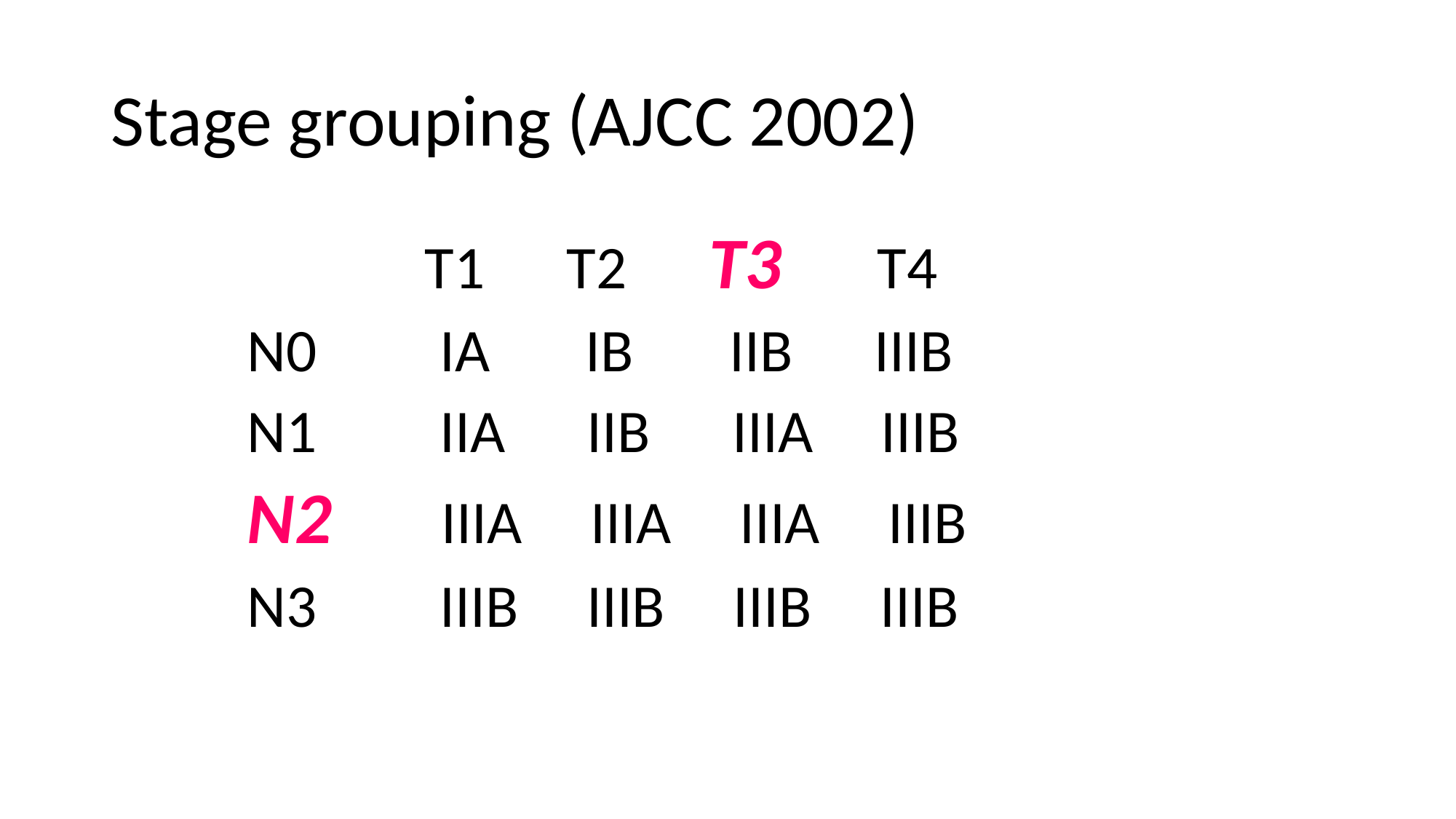

# Stage grouping (AJCC 2002)
             T1      T2      T3       T4
N0         IA       IB       IIB      IIIB
N1         IIA      IIB      IIIA     IIIB
N2        IIIA     IIIA     IIIA     IIIB
N3         IIIB     IIIB     IIIB     IIIB